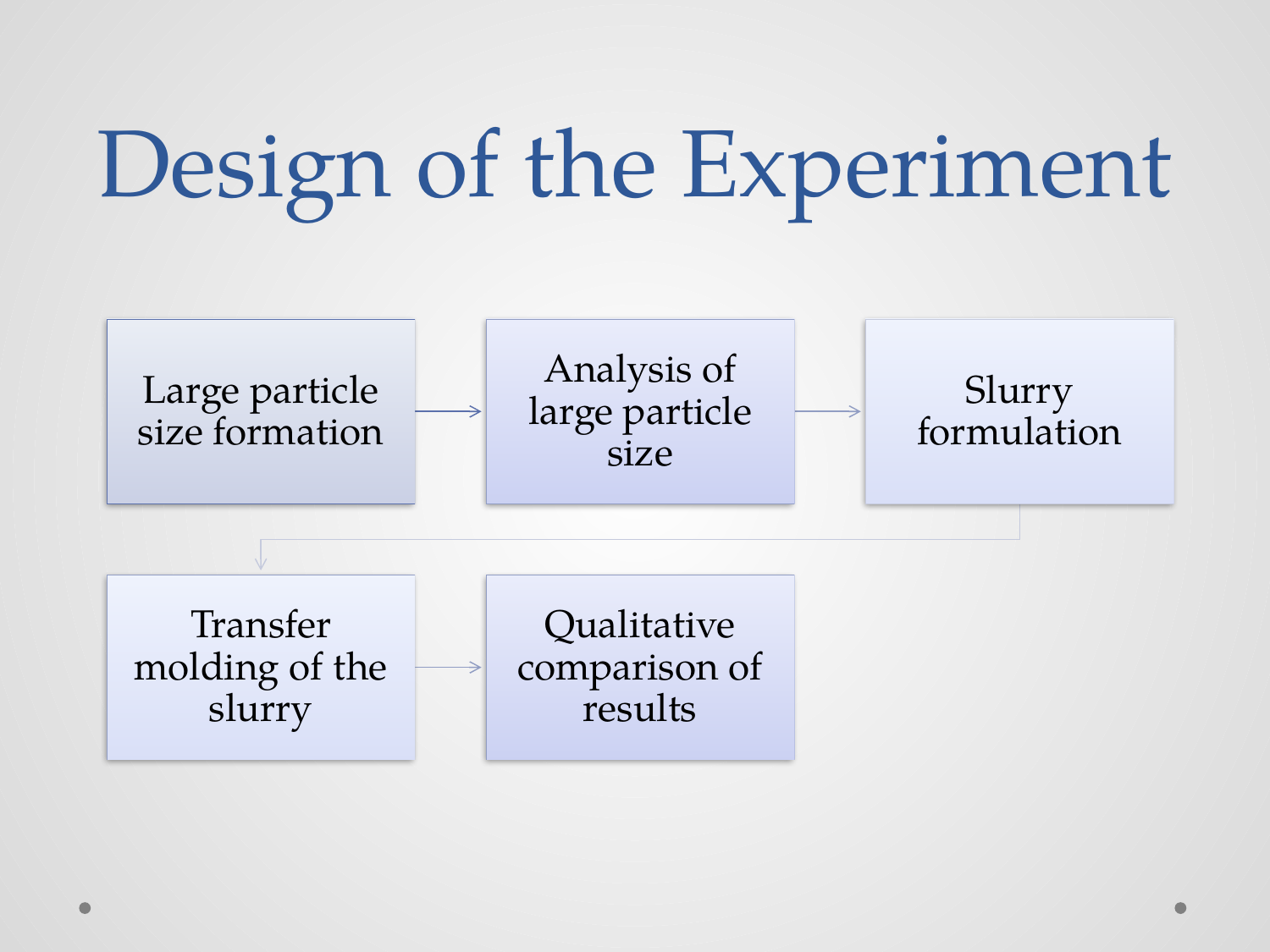

# Design of the Experiment

Large particle size formation

Analysis of large particle size

Slurry formulation

Transfer molding of the slurry
Qualitative comparison of results